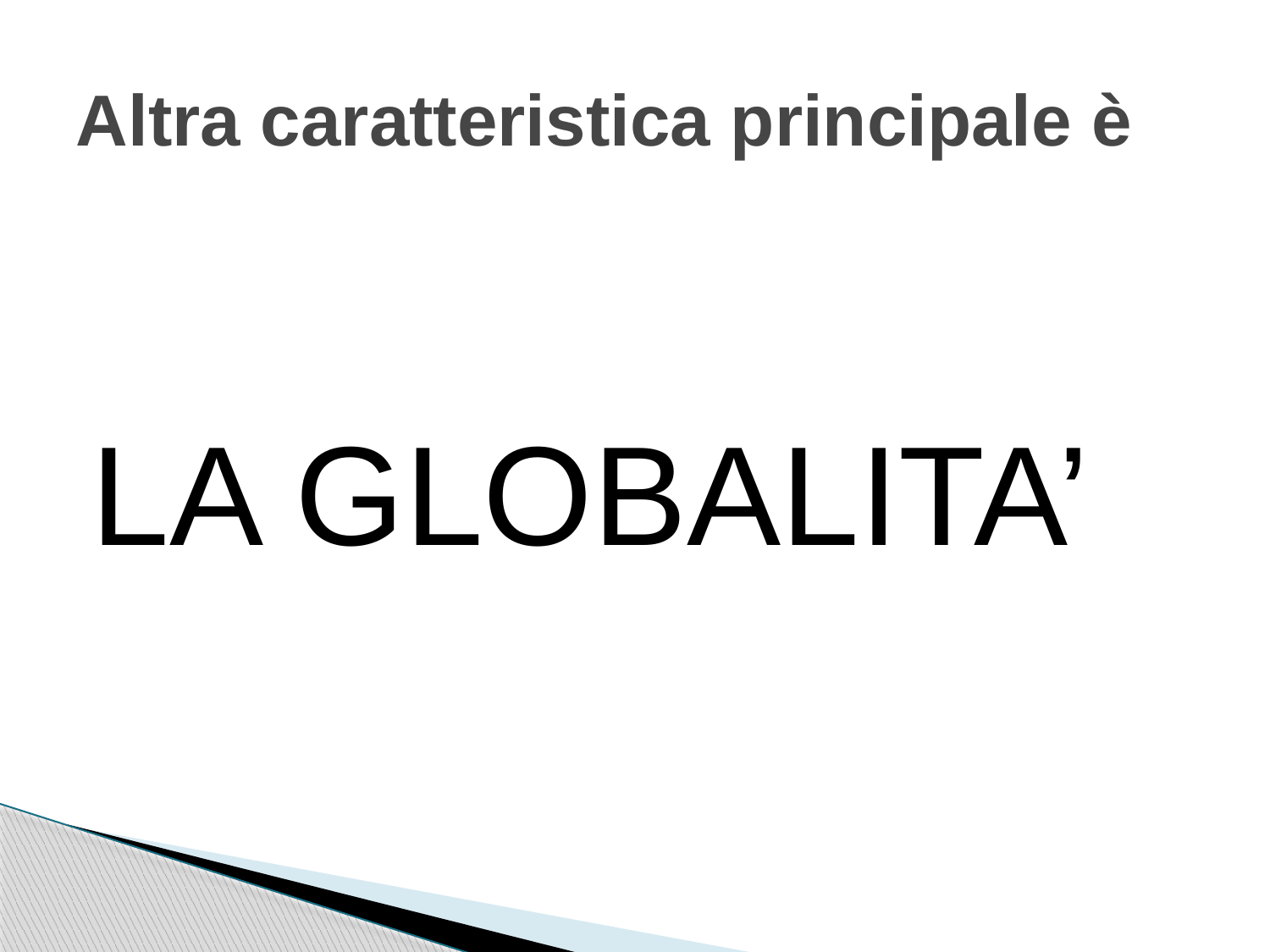

# Altra caratteristica principale è

LA GLOBALITA’